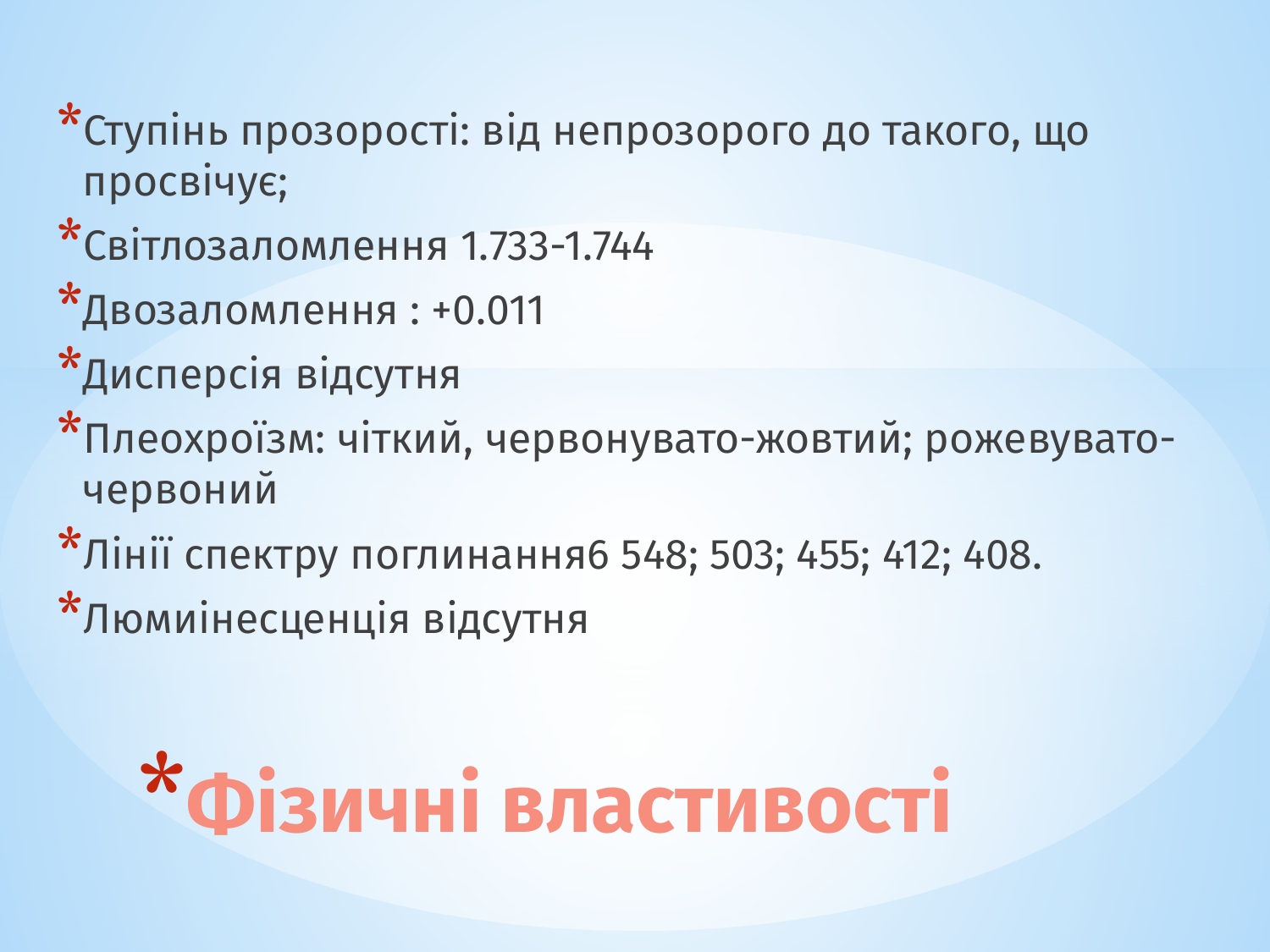

Ступінь прозорості: від непрозорого до такого, що просвічує;
Світлозаломлення 1.733-1.744
Двозаломлення : +0.011
Дисперсія відсутня
Плеохроїзм: чіткий, червонувато-жовтий; рожевувато-червоний
Лінії спектру поглинання6 548; 503; 455; 412; 408.
Люмиінесценція відсутня
# Фізичні властивості